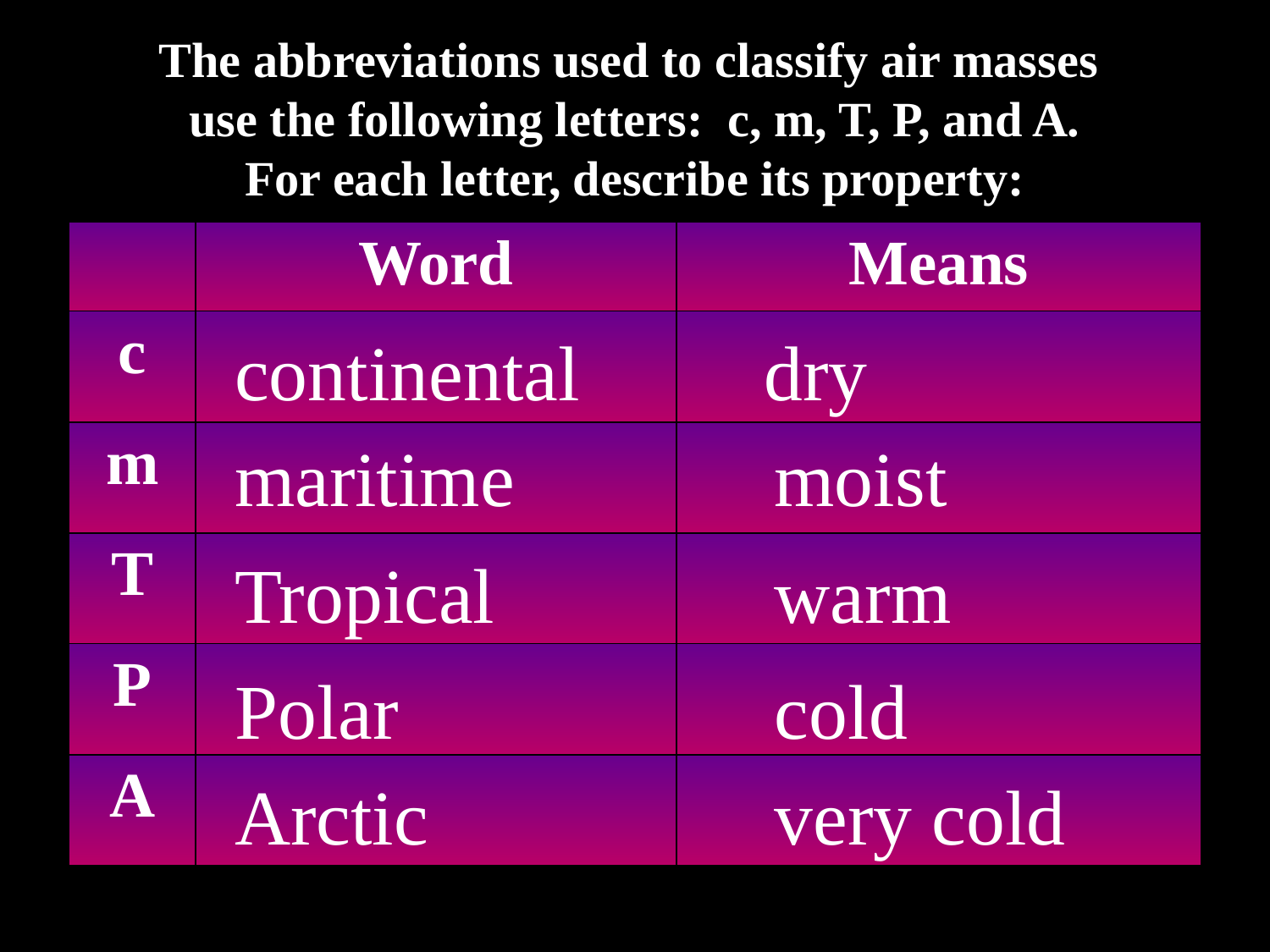

The abbreviations used to classify air masses
use the following letters:  c, m, T, P, and A.
For each letter, describe its property:

|  | Word | Means |
| --- | --- | --- |
| c |  |  |
| m |  |  |
| T |  |  |
| P |  |  |
| A |  |  |
continental
dry
maritime
moist
Tropical
warm
Polar
cold
Arctic
very cold